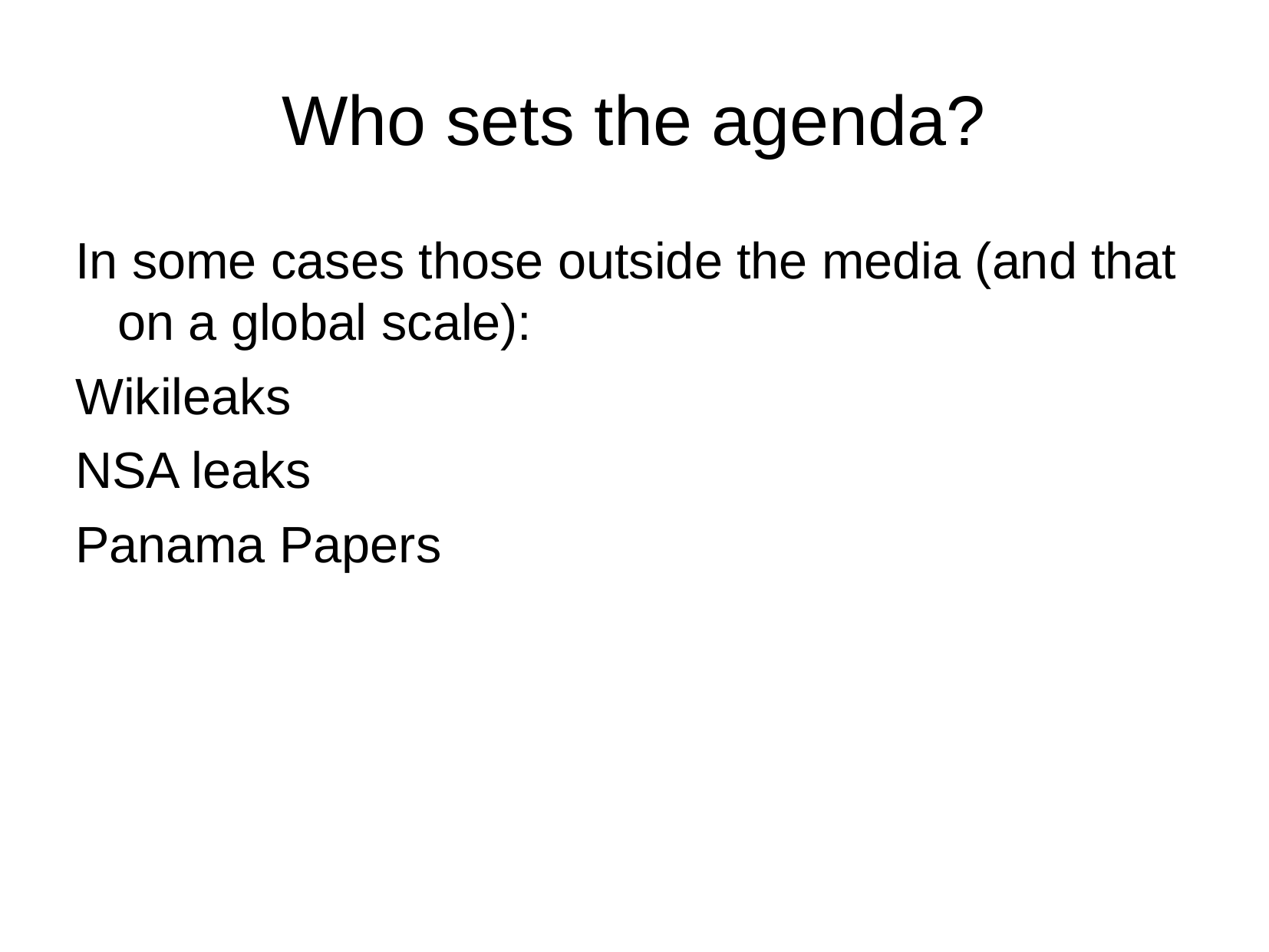

Who sets the agenda?
In some cases those outside the media (and that on a global scale):
Wikileaks
NSA leaks
Panama Papers